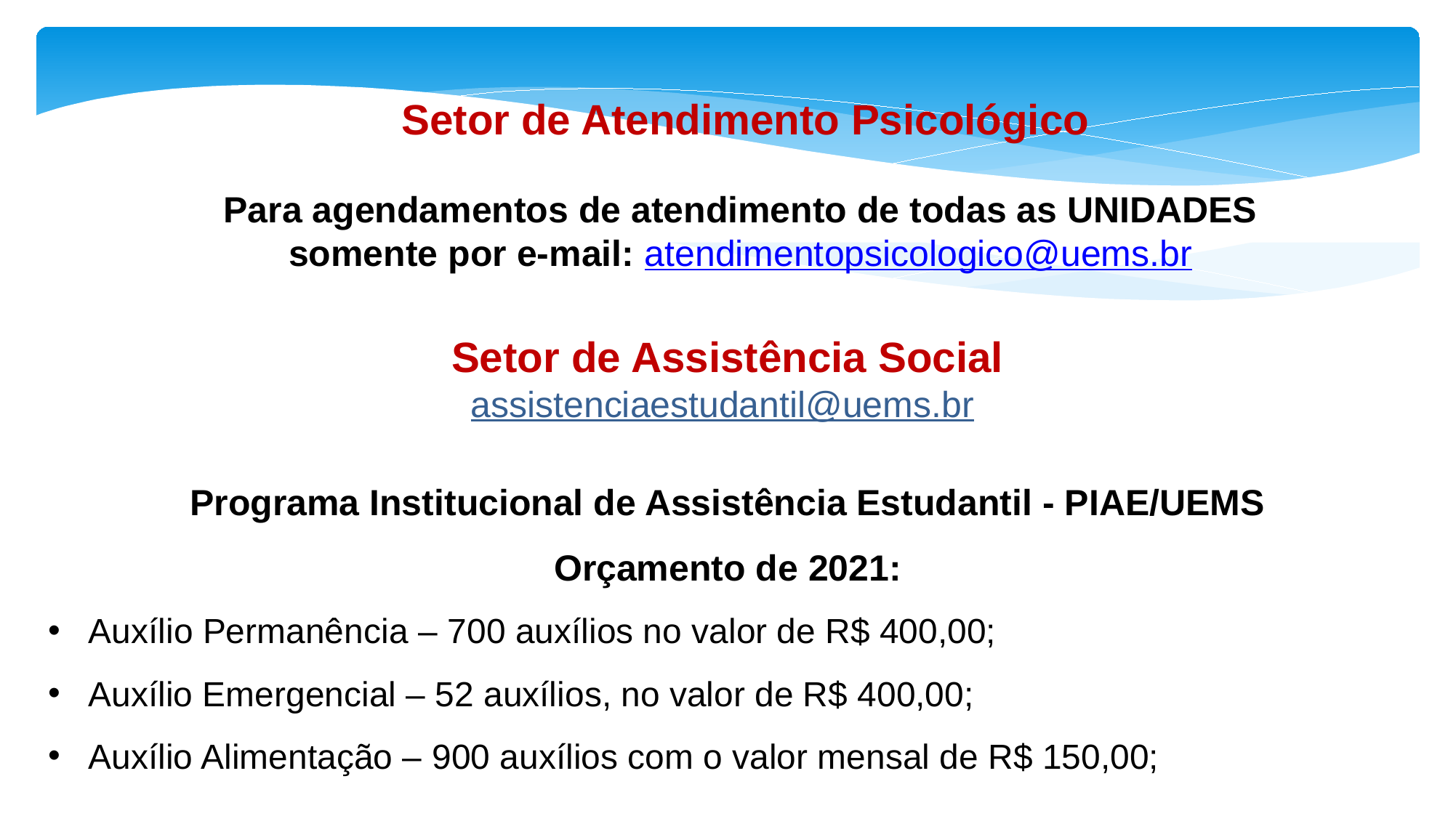

Setor de Atendimento Psicológico

Para agendamentos de atendimento de todas as UNIDADES
somente por e-mail: atendimentopsicologico@uems.br

Setor de Assistência Social
assistenciaestudantil@uems.br

Programa Institucional de Assistência Estudantil - PIAE/UEMS
Orçamento de 2021:
Auxílio Permanência – 700 auxílios no valor de R$ 400,00;
Auxílio Emergencial – 52 auxílios, no valor de R$ 400,00;
Auxílio Alimentação – 900 auxílios com o valor mensal de R$ 150,00;